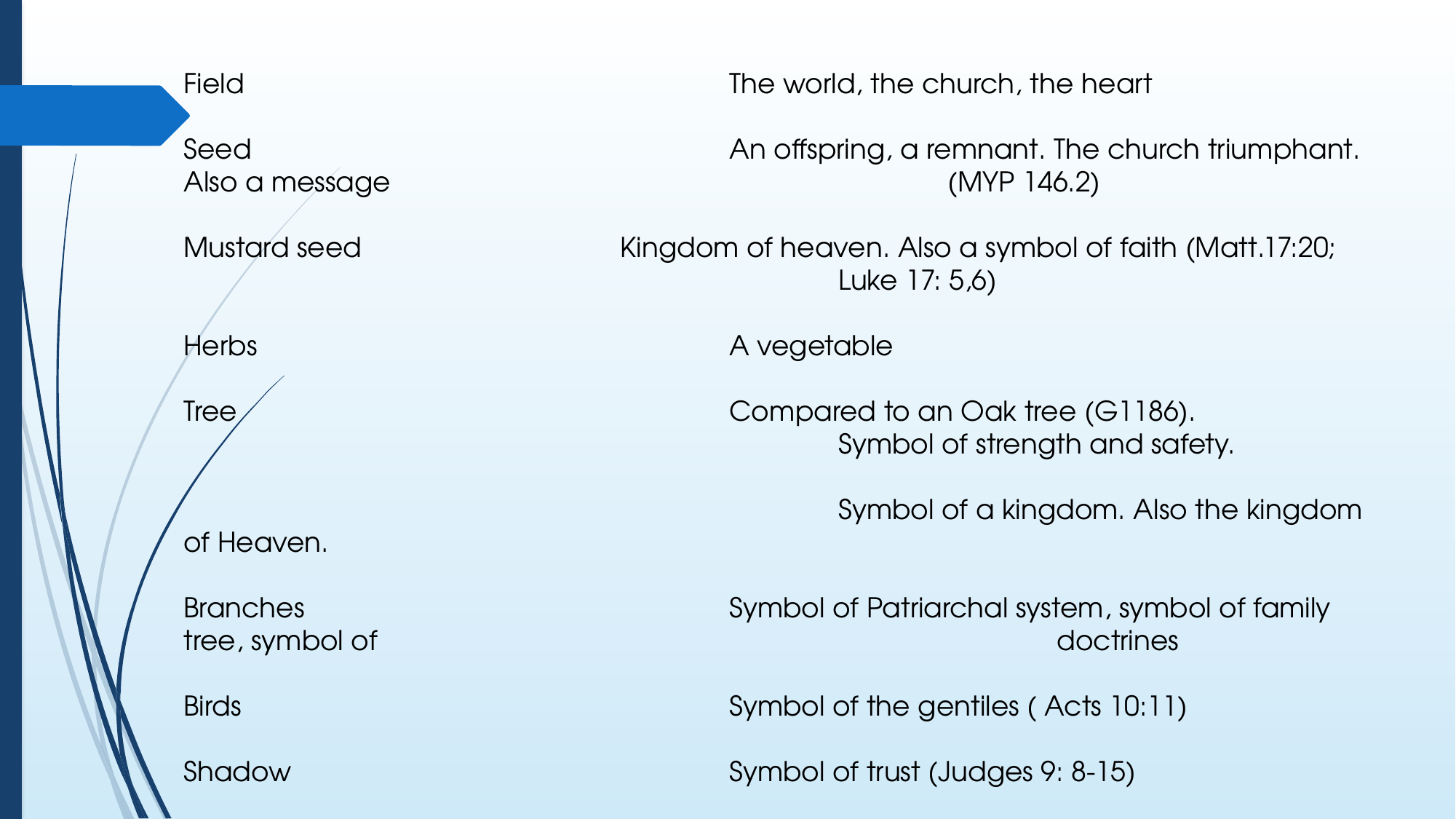

Field  					The world, the church, the heart

Seed 					An offspring, a remnant. The church triumphant. Also a message 						(MYP 146.2)

Mustard seed			Kingdom of heaven. Also a symbol of faith (Matt.17:20;
						Luke 17: 5,6)

Herbs 					A vegetable

Tree 		 			Compared to an Oak tree (G1186).
						Symbol of strength and safety.
						Symbol of a kingdom. Also the kingdom of Heaven.

Branches 				Symbol of Patriarchal system, symbol of family tree, symbol of 							doctrines

Birds 					Symbol of the gentiles ( Acts 10:11)

Shadow 				Symbol of trust (Judges 9: 8-15)

Least, greatest/great	Symbol of equality